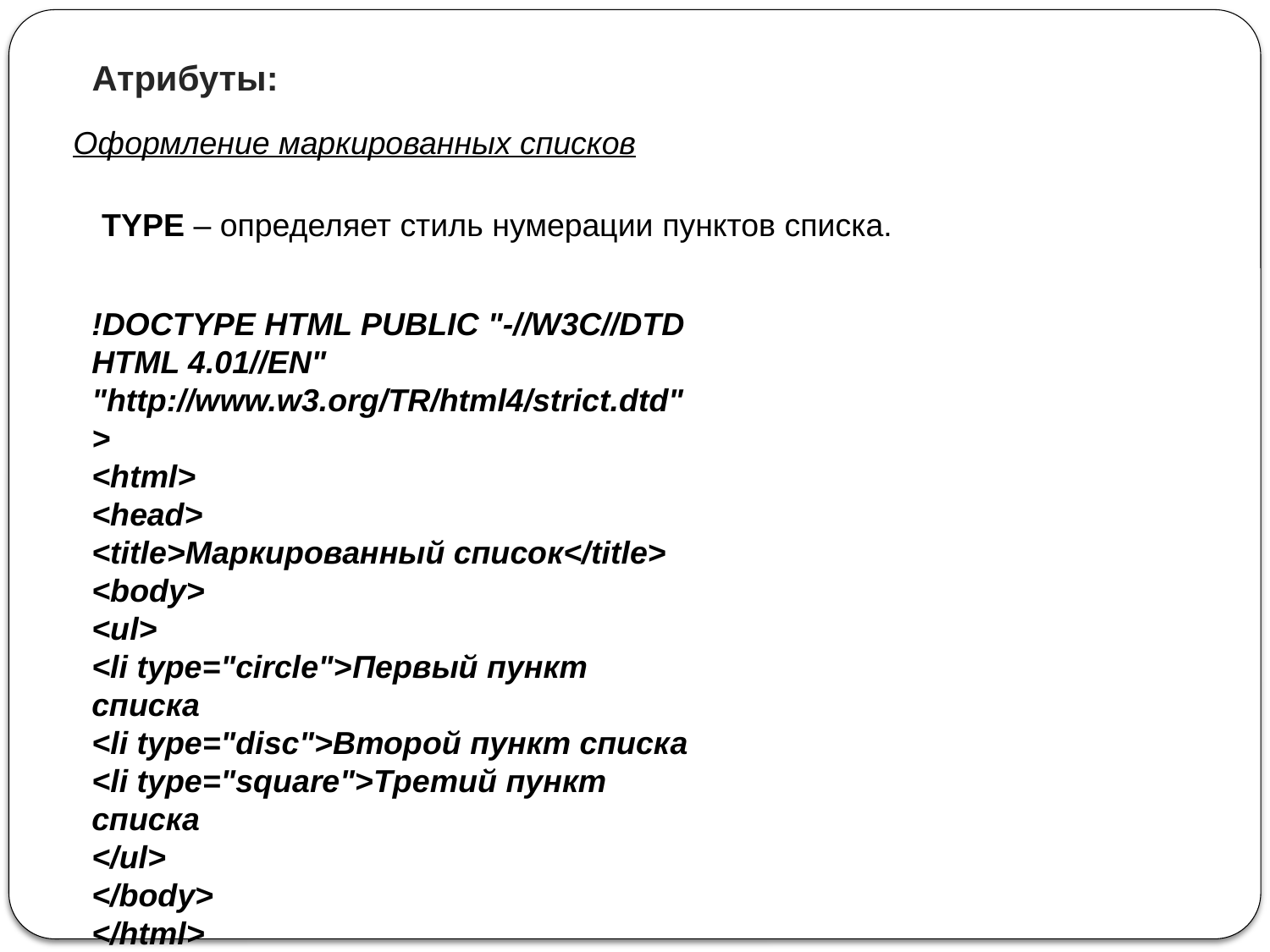

Атрибуты:
Оформление маркированных списков
TYPE – определяет стиль нумерации пунктов списка.
!DOCTYPE HTML PUBLIC "-//W3C//DTD HTML 4.01//EN"
"http://www.w3.org/TR/html4/strict.dtd">
<html>
<head> 
<title>Mapкированный список</title> <body>
<ul> 
<li type="circle">Первый пункт списка
<li type="disc">Bторой пункт списка 
<li type="square">Tpeтий пункт списка
</ul> 
</body>
</html>